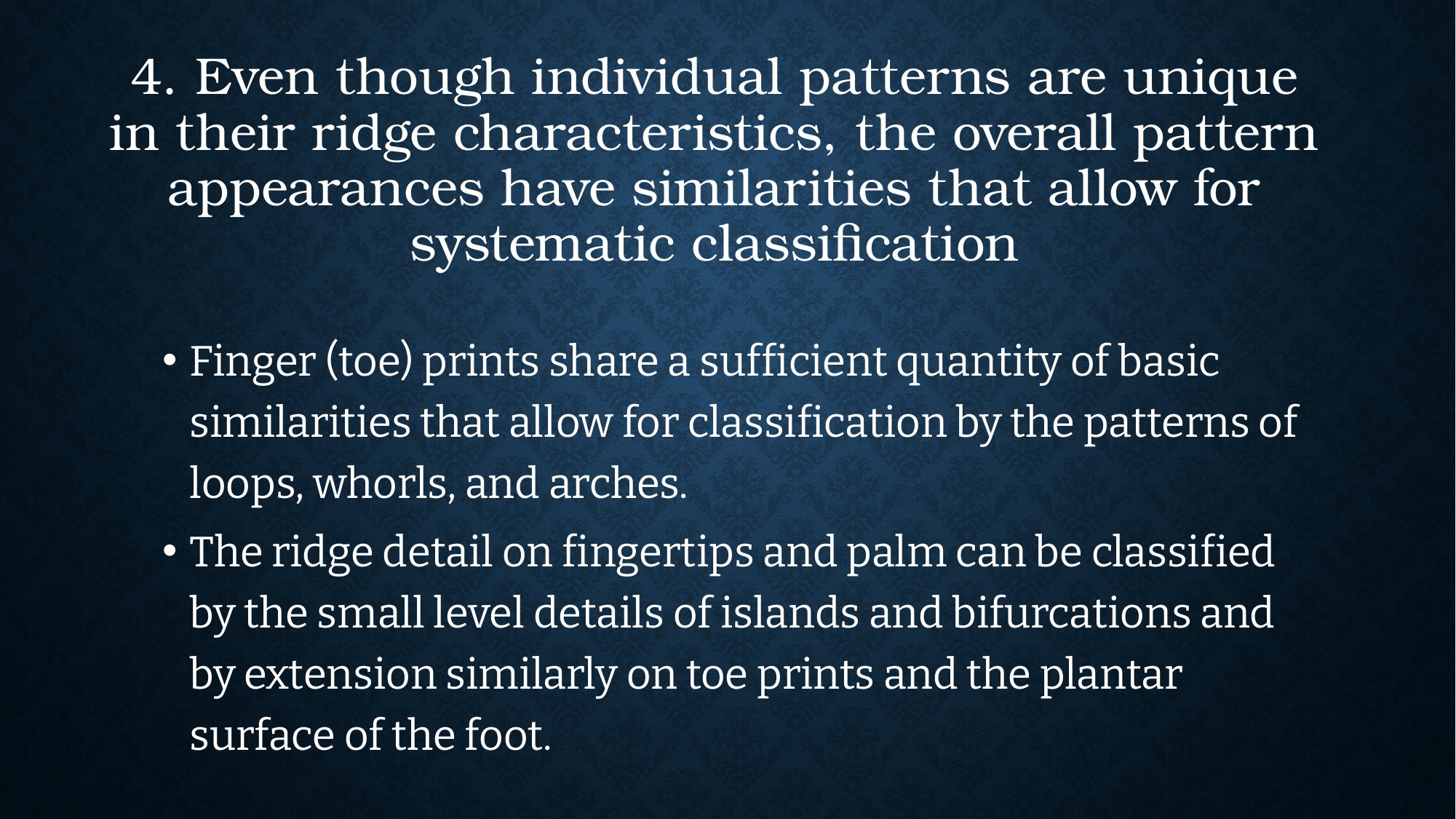

# 4. Even though individual patterns are unique in their ridge characteristics, the overall pattern appearances have similarities that allow for systematic classification
Finger (toe) prints share a sufficient quantity of basic similarities that allow for classification by the patterns of loops, whorls, and arches.
The ridge detail on fingertips and palm can be classified by the small level details of islands and bifurcations and by extension similarly on toe prints and the plantar surface of the foot.